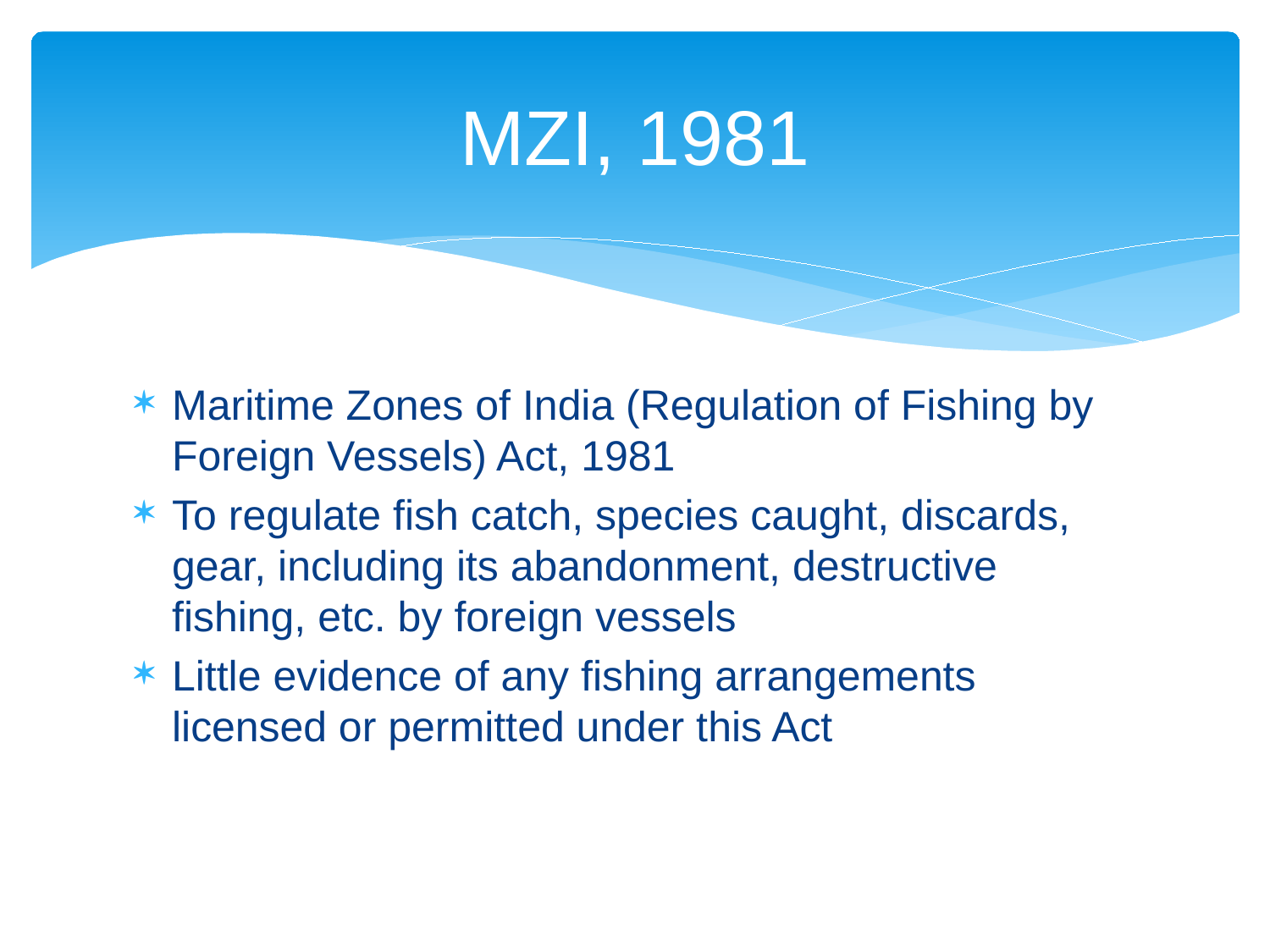

# MZI, 1981
Maritime Zones of India (Regulation of Fishing by Foreign Vessels) Act, 1981
To regulate fish catch, species caught, discards, gear, including its abandonment, destructive fishing, etc. by foreign vessels
Little evidence of any fishing arrangements licensed or permitted under this Act